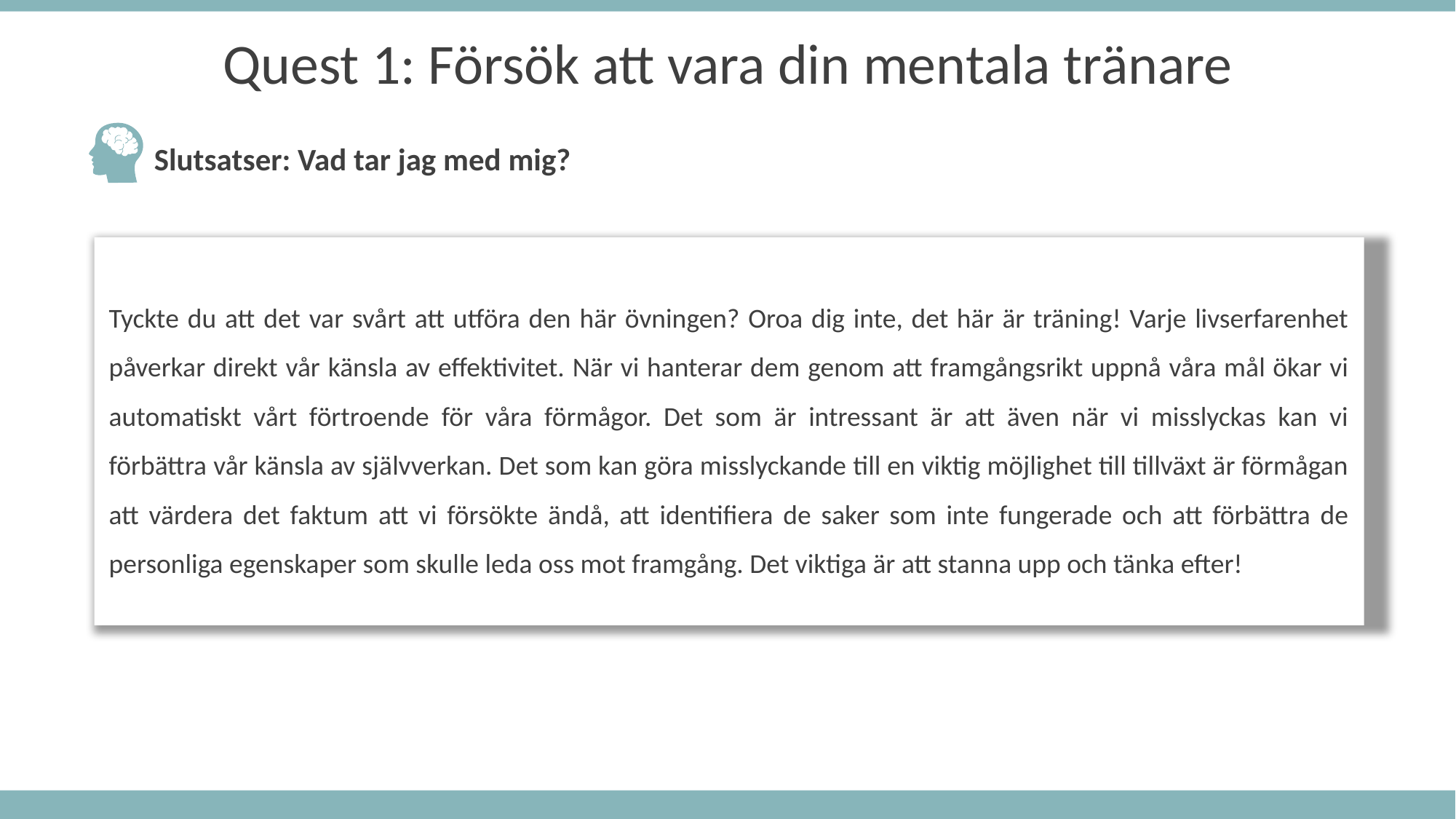

Quest 1: Försök att vara din mentala tränare

Slutsatser: Vad tar jag med mig?
Tyckte du att det var svårt att utföra den här övningen? Oroa dig inte, det här är träning! Varje livserfarenhet påverkar direkt vår känsla av effektivitet. När vi hanterar dem genom att framgångsrikt uppnå våra mål ökar vi automatiskt vårt förtroende för våra förmågor. Det som är intressant är att även när vi misslyckas kan vi förbättra vår känsla av självverkan. Det som kan göra misslyckande till en viktig möjlighet till tillväxt är förmågan att värdera det faktum att vi försökte ändå, att identifiera de saker som inte fungerade och att förbättra de personliga egenskaper som skulle leda oss mot framgång. Det viktiga är att stanna upp och tänka efter!